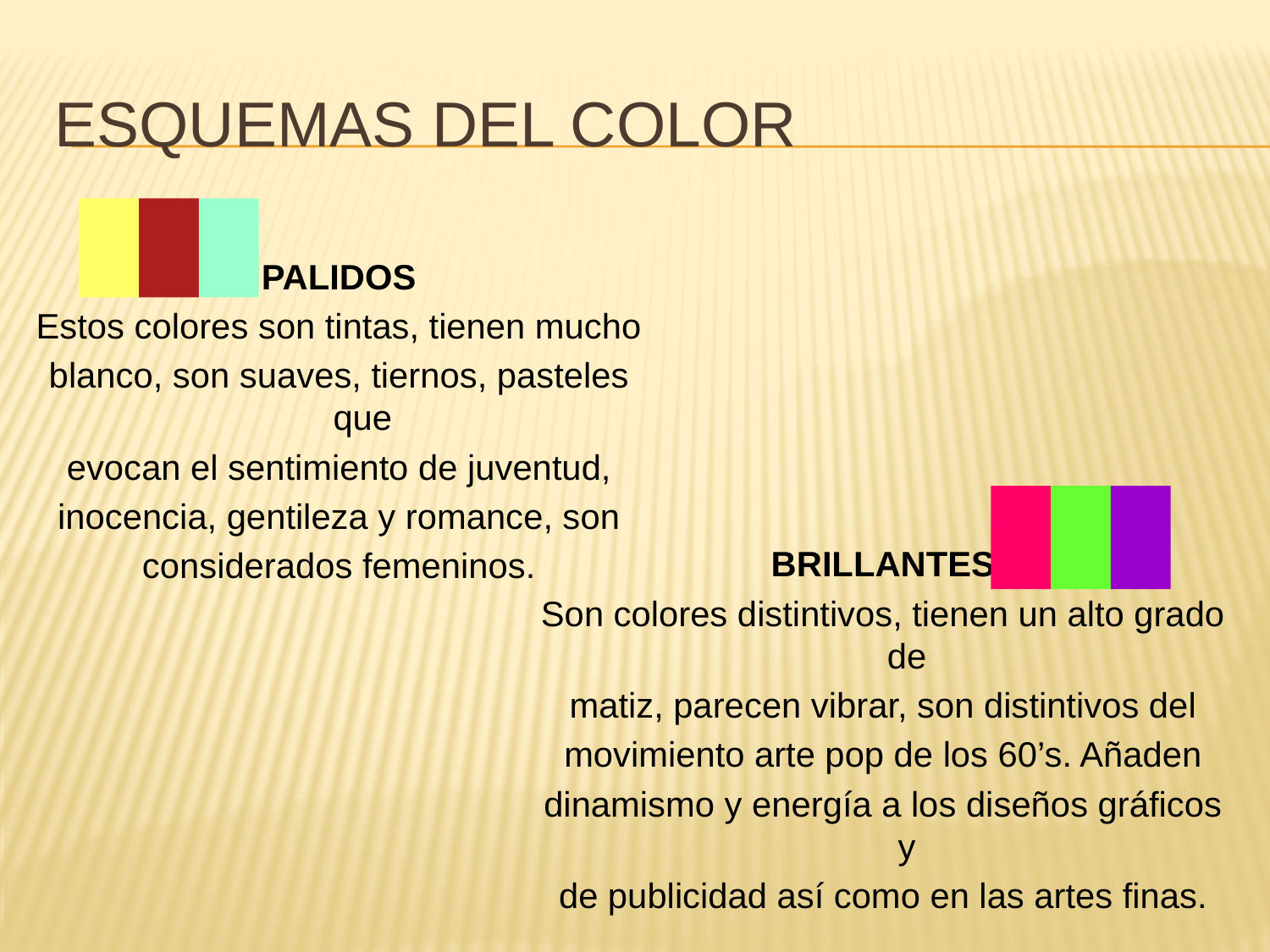

# Esquemas del color

PALIDOS
Estos colores son tintas, tienen mucho
blanco, son suaves, tiernos, pasteles que
evocan el sentimiento de juventud,
inocencia, gentileza y romance, son
considerados femeninos.

BRILLANTES
Son colores distintivos, tienen un alto grado de
matiz, parecen vibrar, son distintivos del
movimiento arte pop de los 60’s. Añaden
dinamismo y energía a los diseños gráficos y
de publicidad así como en las artes finas.